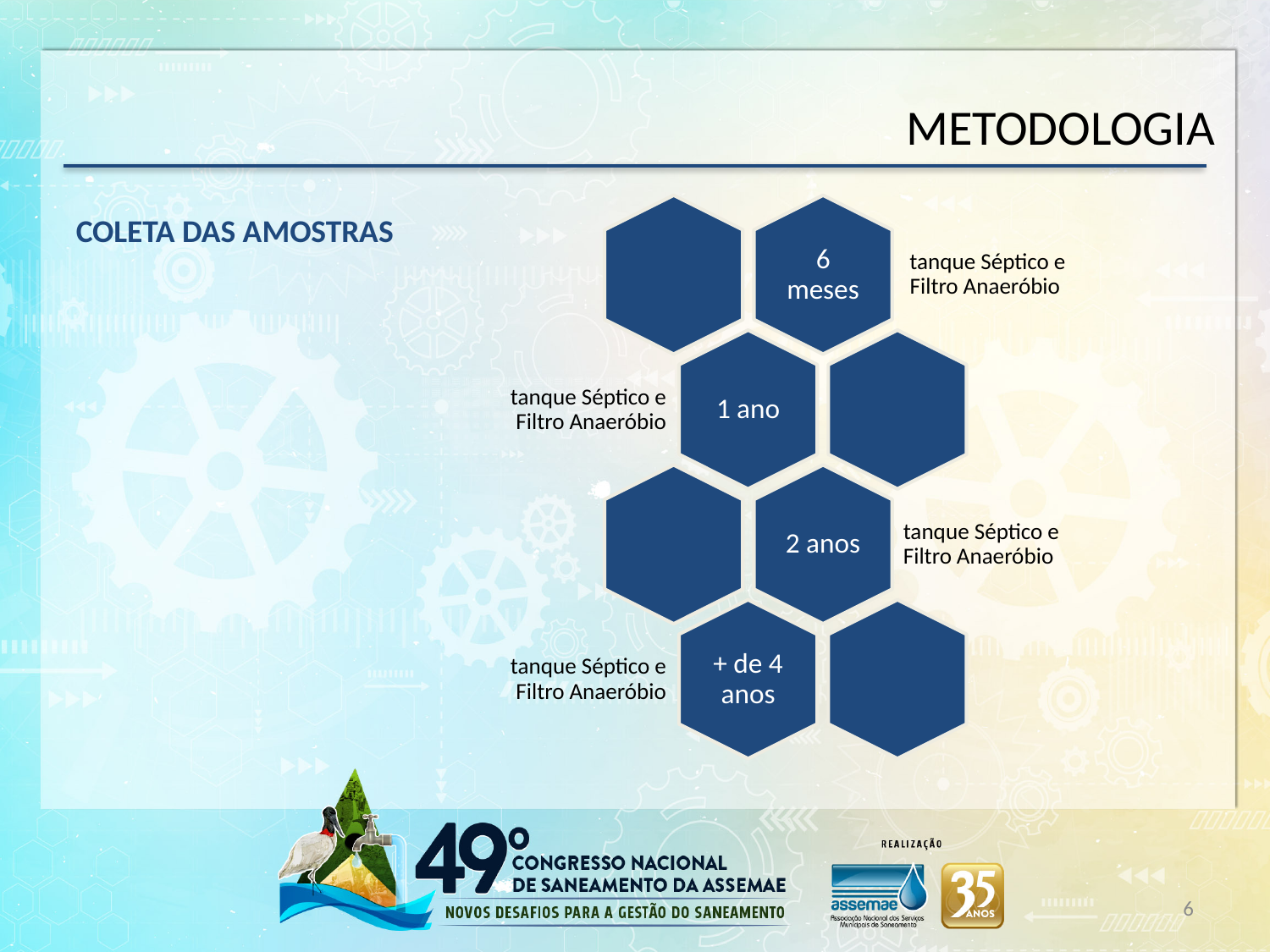

# METODOLOGIA
6 meses
 tanque Séptico e Filtro Anaeróbio

1 ano
tanque Séptico e Filtro Anaeróbio

2 anos
tanque Séptico e Filtro Anaeróbio

+ de 4 anos
tanque Séptico e Filtro Anaeróbio

COLETA DAS AMOSTRAS
6